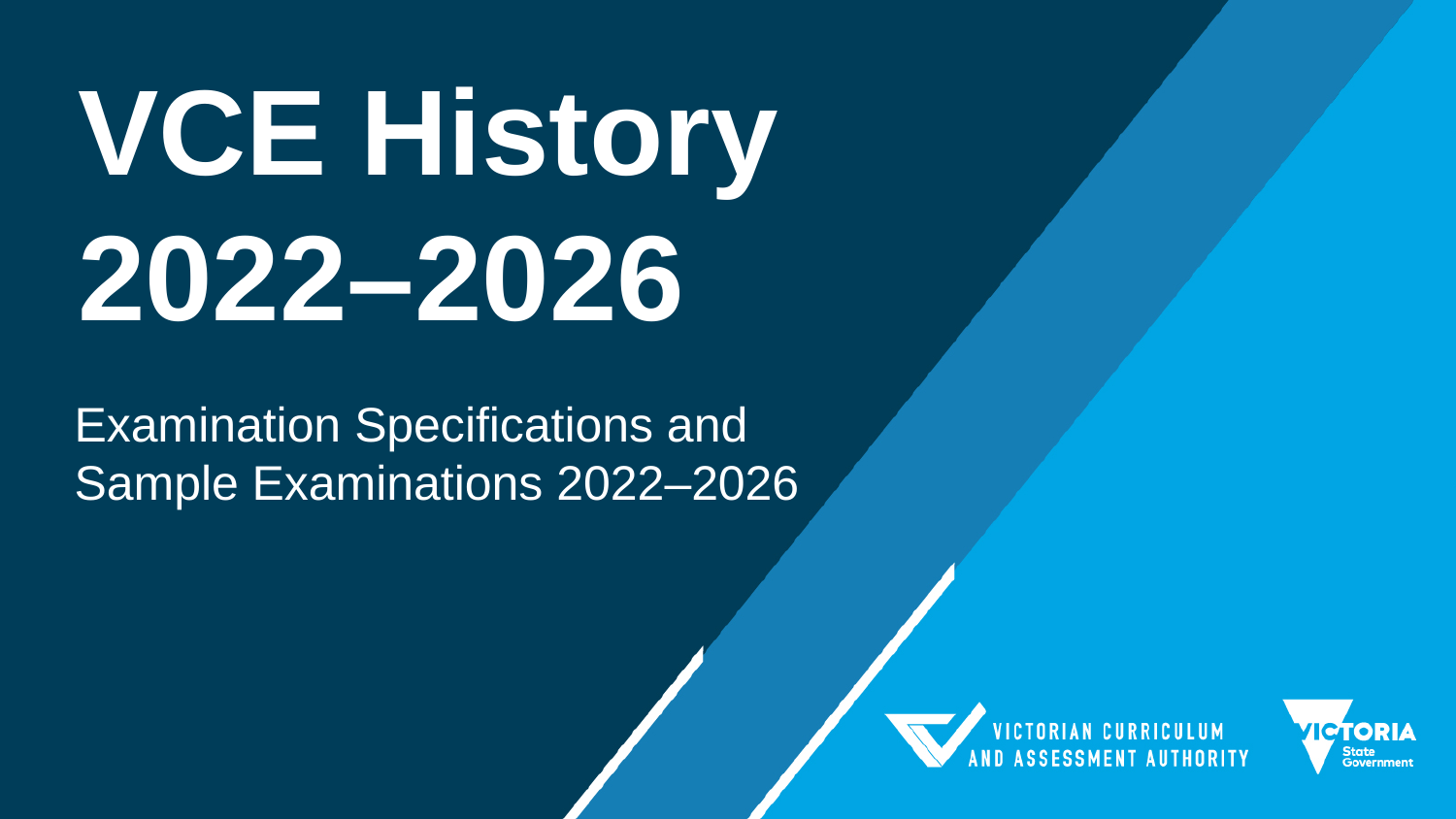

# VCE History 2022–2026
Examination Specifications and Sample Examinations 2022–2026